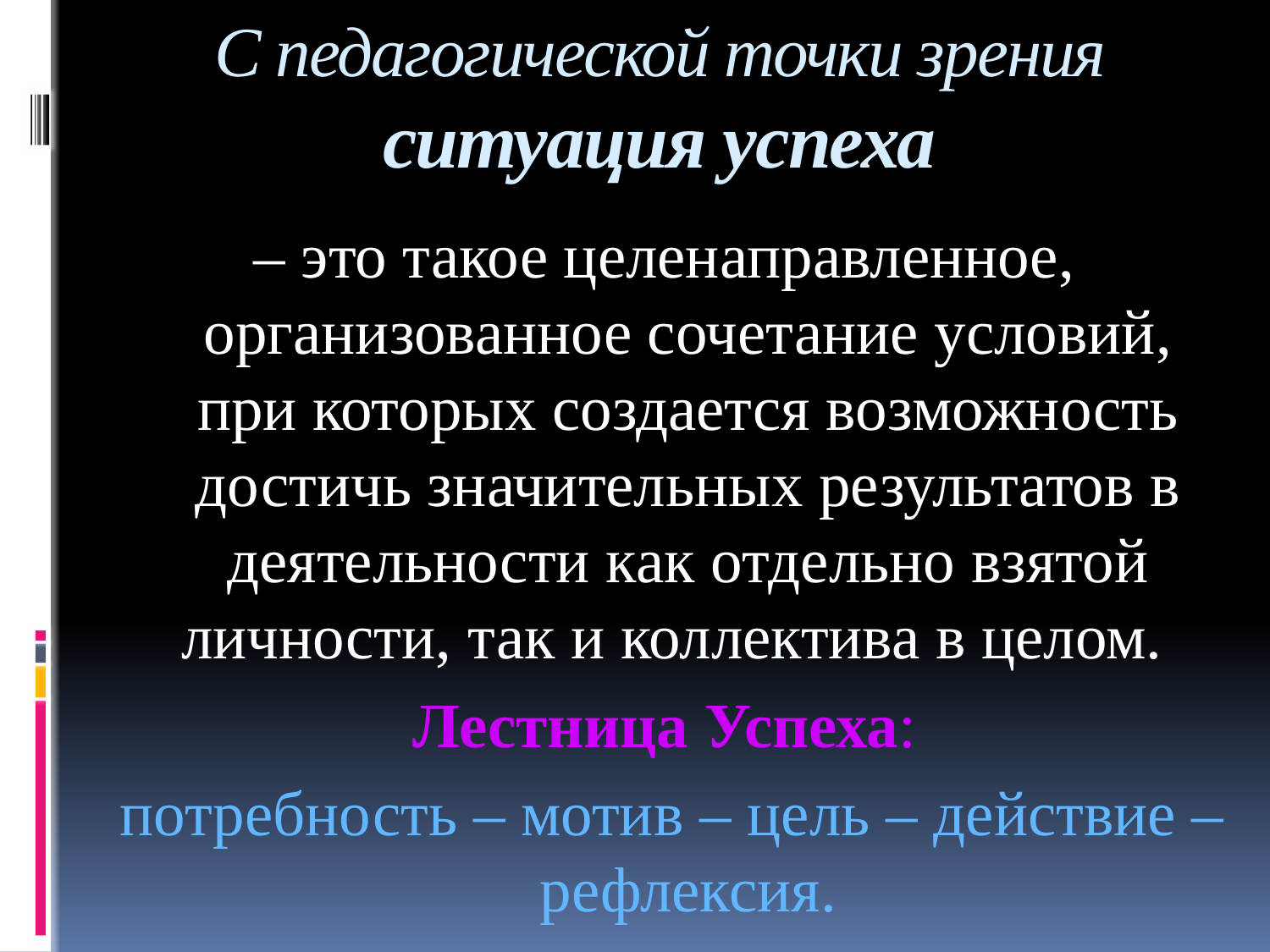

# С педагогической точки зрения ситуация успеха
– это такое целенаправленное, организованное сочетание условий, при которых создается возможность достичь значительных результатов в деятельности как отдельно взятой личности, так и коллектива в целом.
Лестница Успеха:
 потребность – мотив – цель – действие – рефлексия.